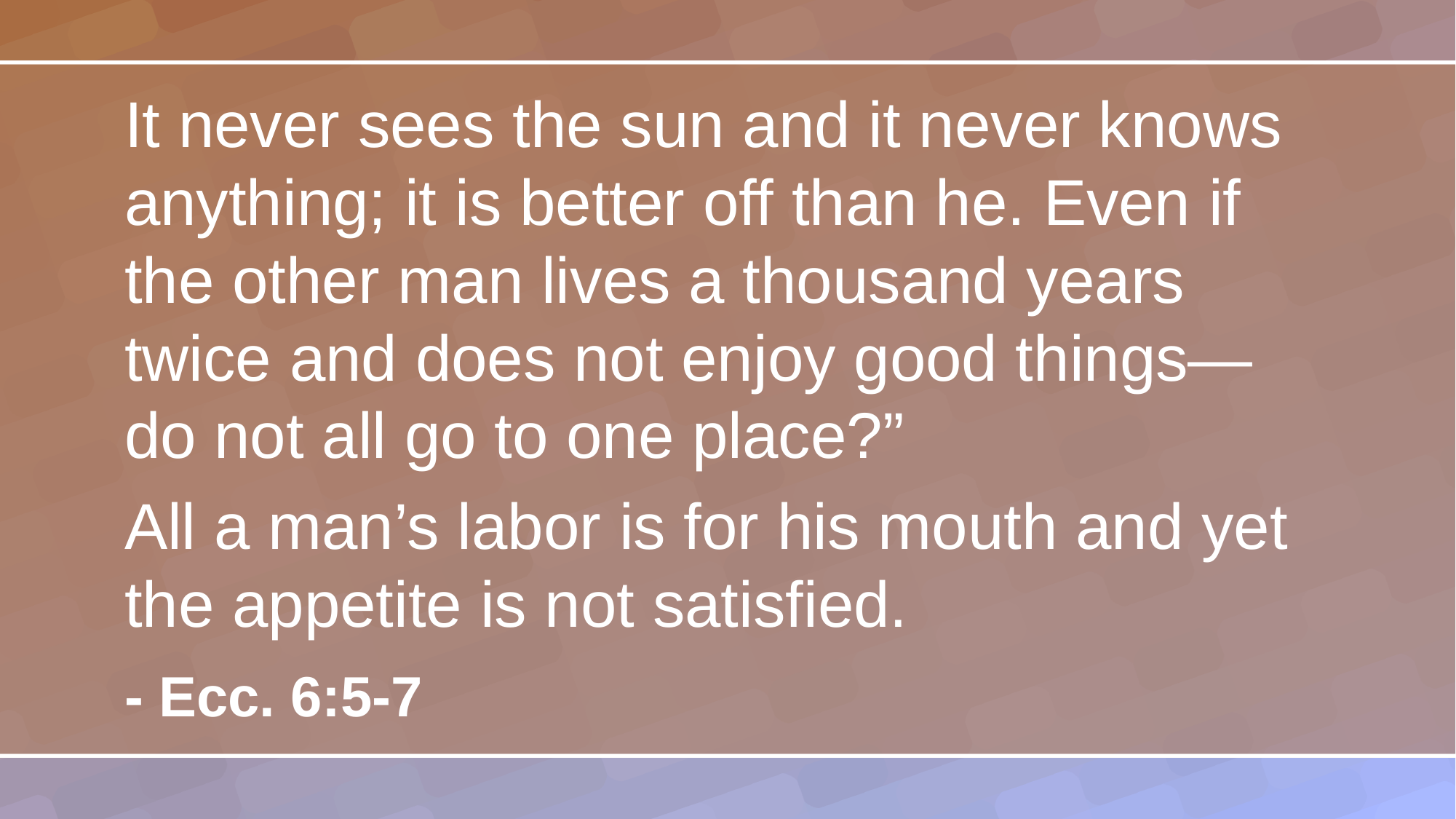

It never sees the sun and it never knows anything; it is better off than he. Even if the other man lives a thousand years twice and does not enjoy good things—do not all go to one place?”
All a man’s labor is for his mouth and yet the appetite is not satisfied.
- Ecc. 6:5-7